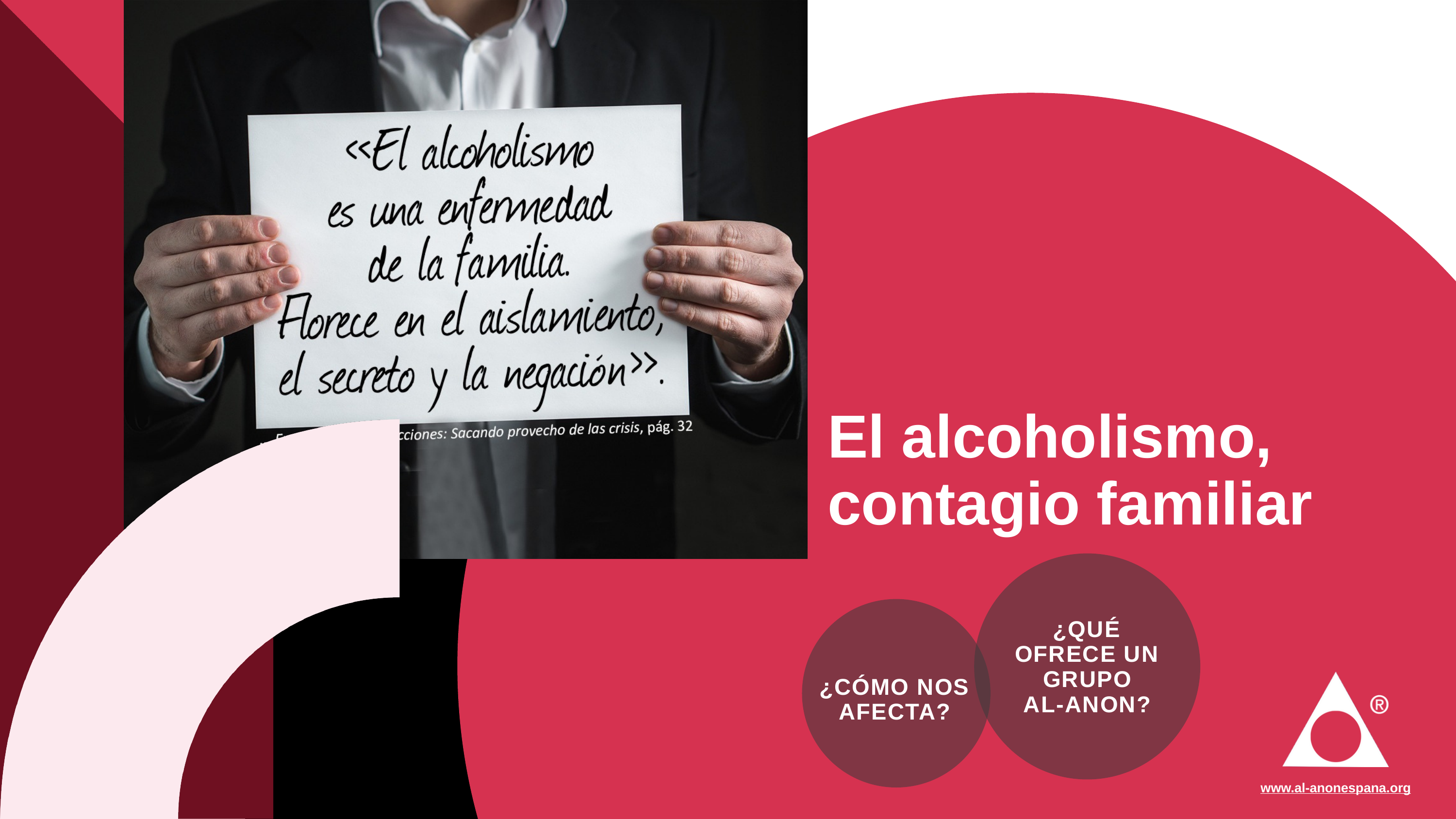

El alcoholismo,
contagio familiar

¿QUÉ OFRECE UN GRUPO
AL-ANON?
¿CÓMO NOS AFECTA?

www.al-anonespana.org